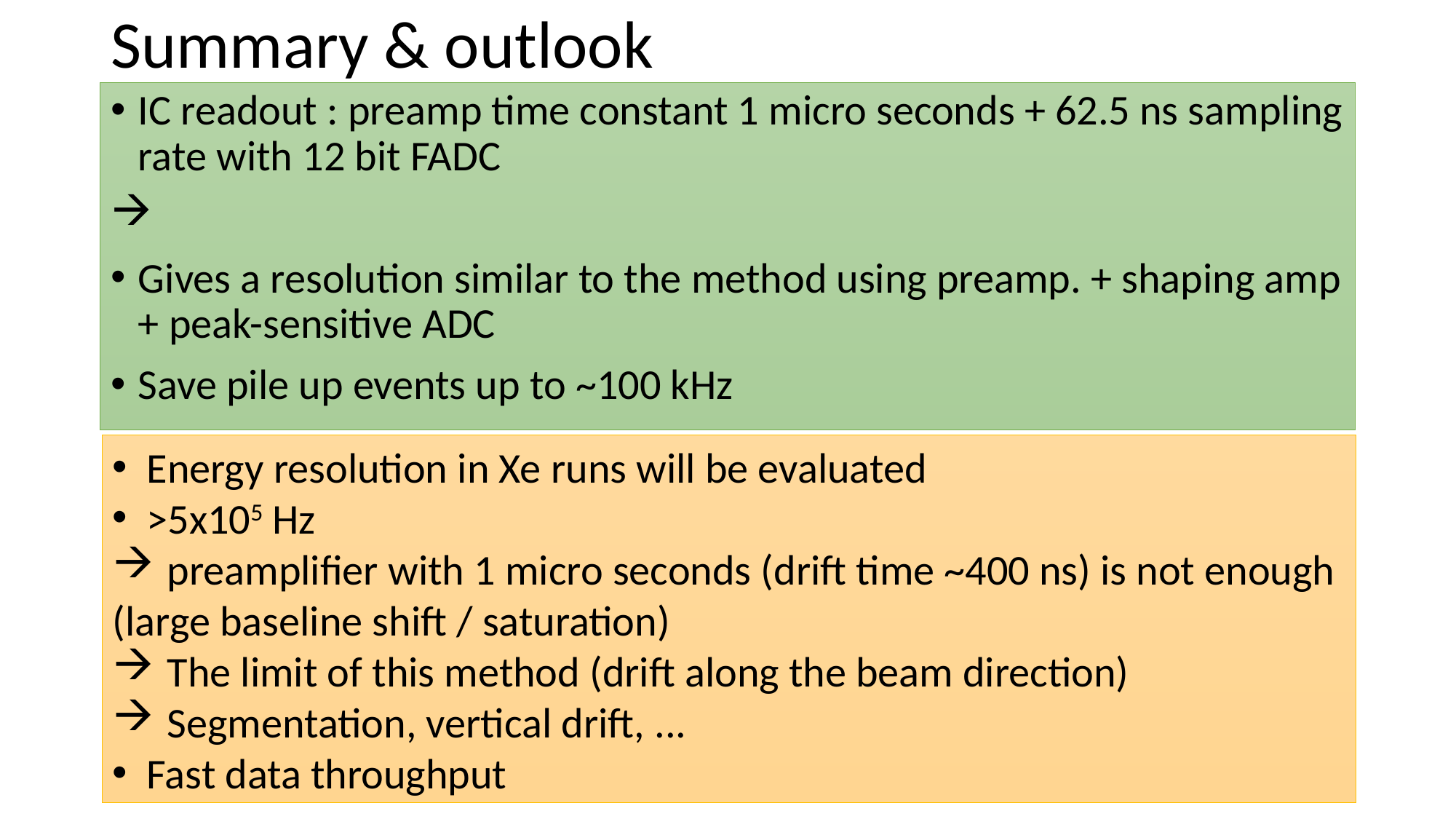

# Summary & outlook
IC readout : preamp time constant 1 micro seconds + 62.5 ns sampling rate with 12 bit FADC

Gives a resolution similar to the method using preamp. + shaping amp + peak-sensitive ADC
Save pile up events up to ~100 kHz
Energy resolution in Xe runs will be evaluated
>5x105 Hz
preamplifier with 1 micro seconds (drift time ~400 ns) is not enough
(large baseline shift / saturation)
The limit of this method (drift along the beam direction)
Segmentation, vertical drift, ...
Fast data throughput